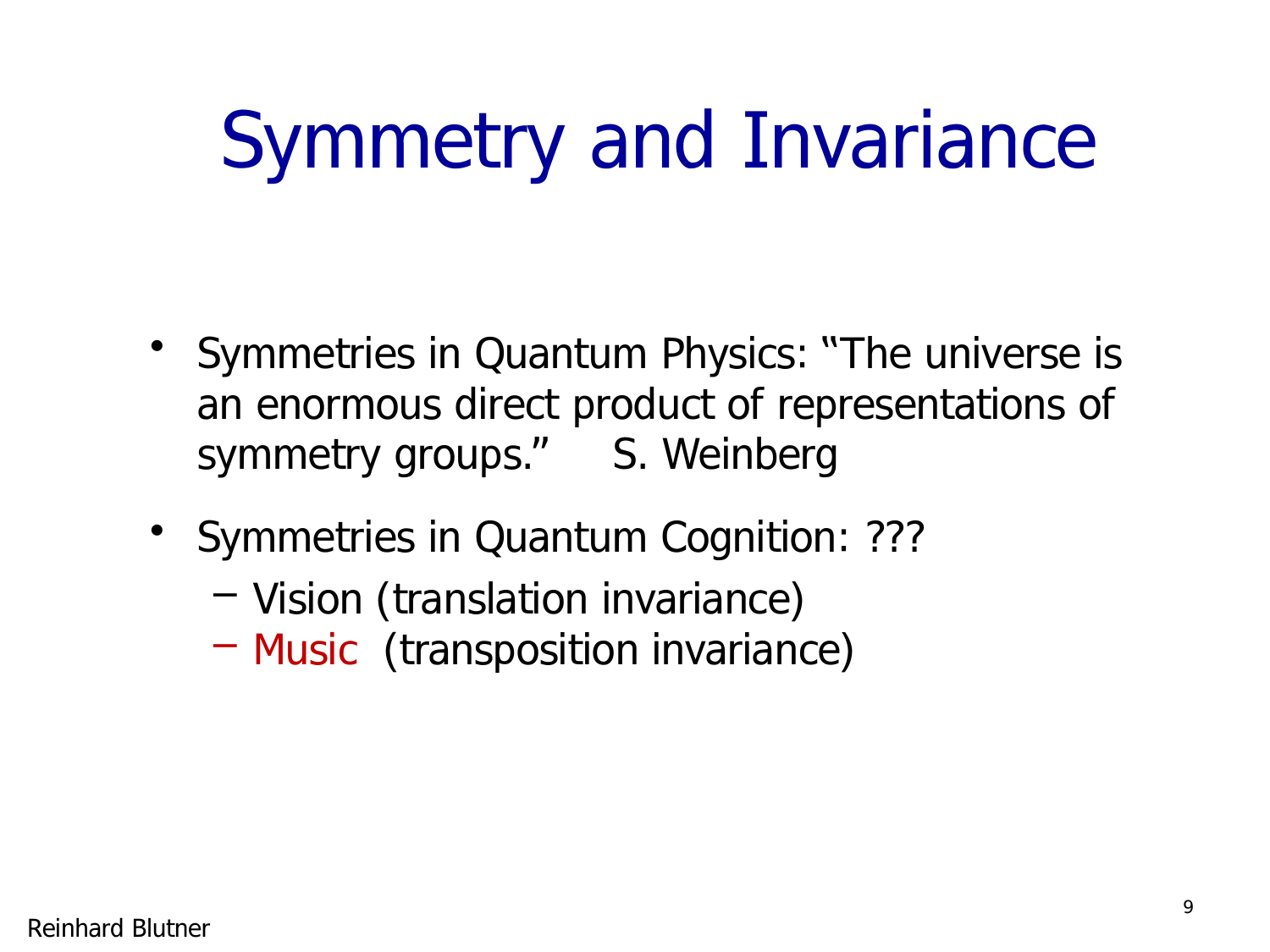

Symmetry and Invariance
Symmetries in Quantum Physics: “The universe is an enormous direct product of representations of symmetry groups.”     S. Weinberg
Symmetries in Quantum Cognition: ???
Vision (translation invariance)
Music  (transposition invariance)

9
Reinhard Blutner